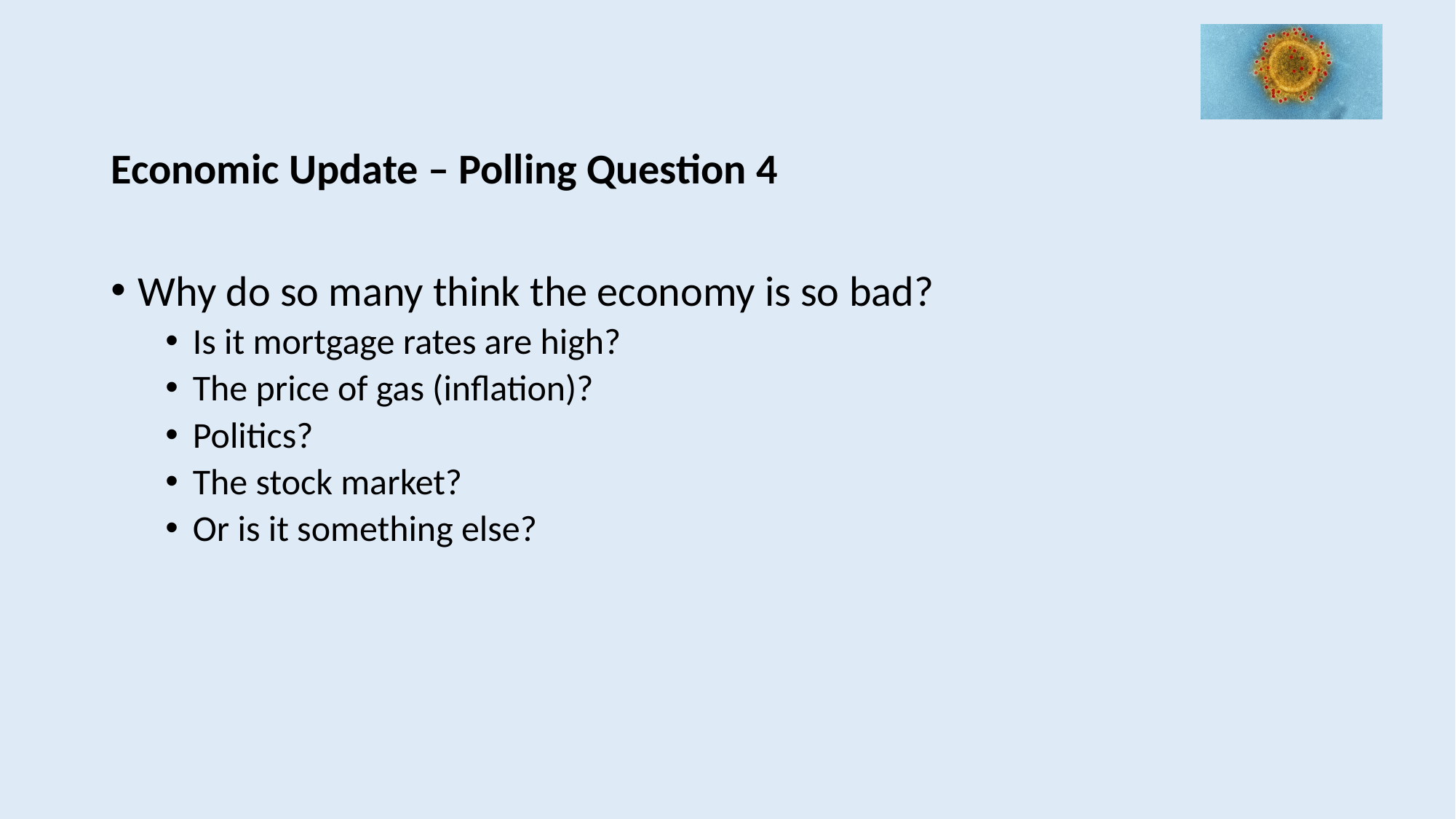

#
Economic Update – Polling Question 4

Why do so many think the economy is so bad?
Is it mortgage rates are high?
The price of gas (inflation)?
Politics?
The stock market?
Or is it something else?